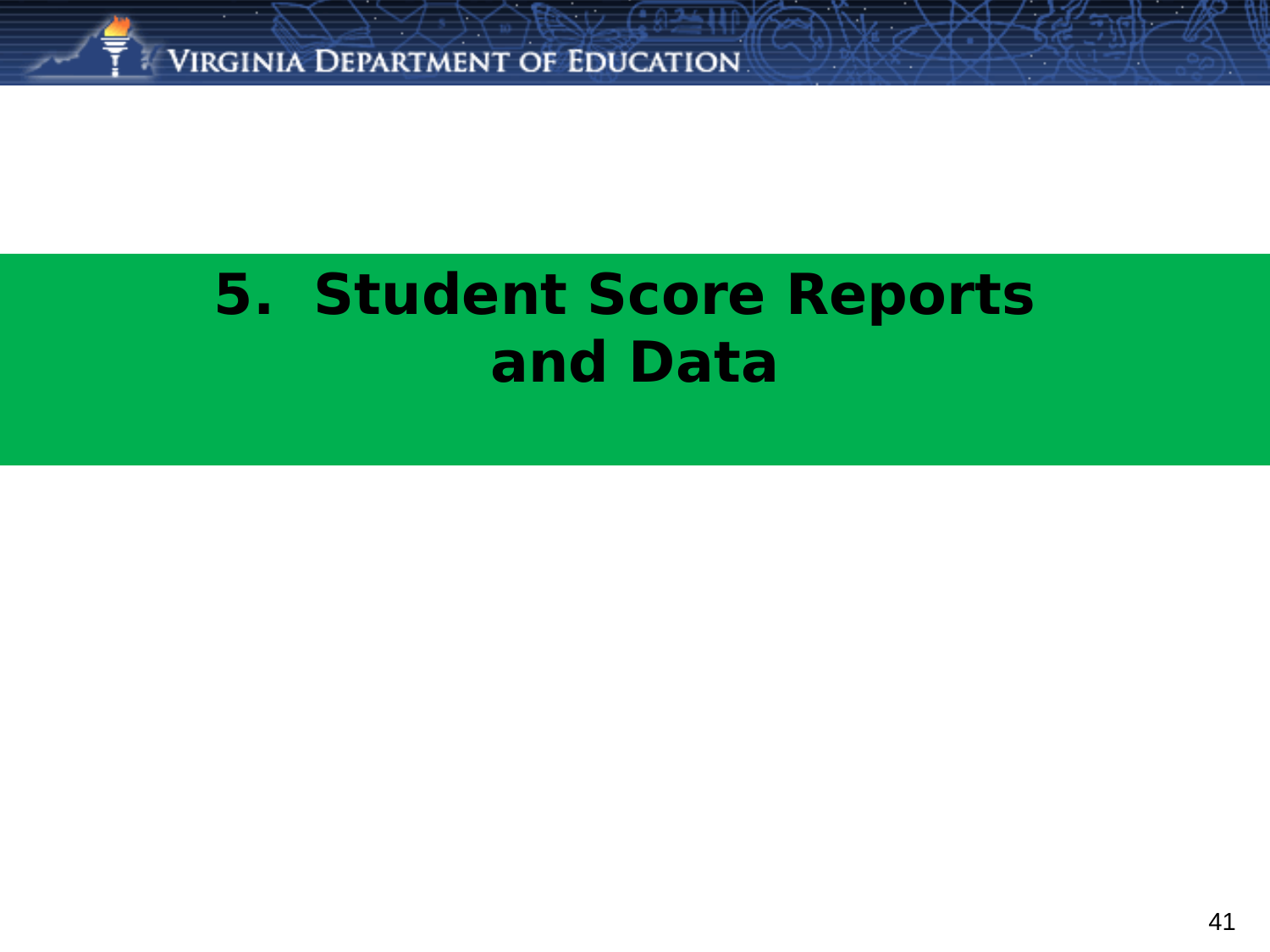

# 5.  Student Score Reports and Data
41